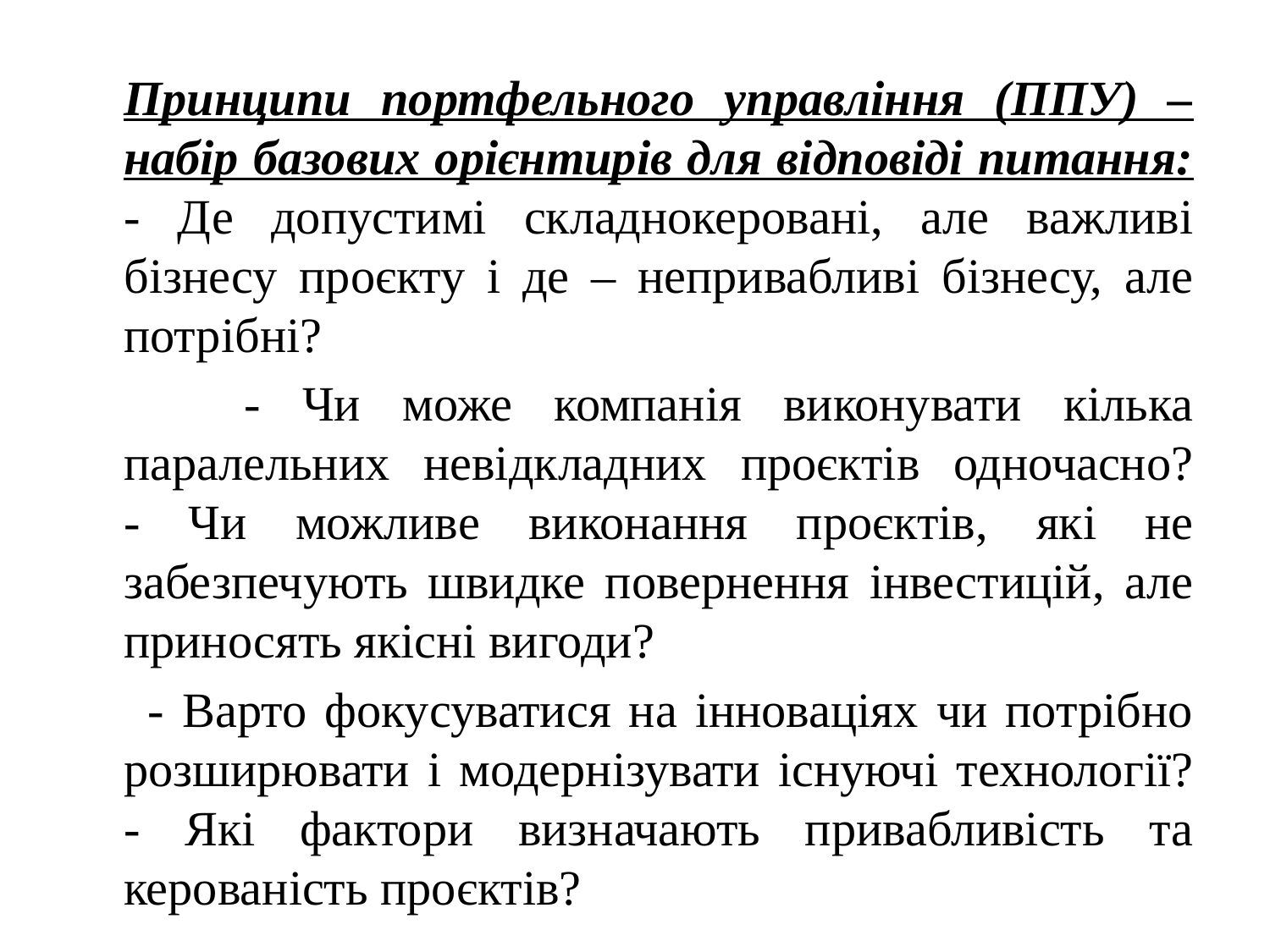

Принципи портфельного управління (ППУ) –
набір базових орієнтирів для відповіді питання:
- Де допустимі складнокеровані, але важливі бізнесу проєкту і де – непривабливі бізнесу, але потрібні?
    - Чи може компанія виконувати кілька
паралельних невідкладних проєктів одночасно?
- Чи можливе виконання проєктів, які не
забезпечують швидке повернення інвестицій, але
приносять якісні вигоди?
    - Варто фокусуватися на інноваціях чи потрібно
розширювати і модернізувати існуючі технології?
- Які фактори визначають привабливість та
керованість проєктів?